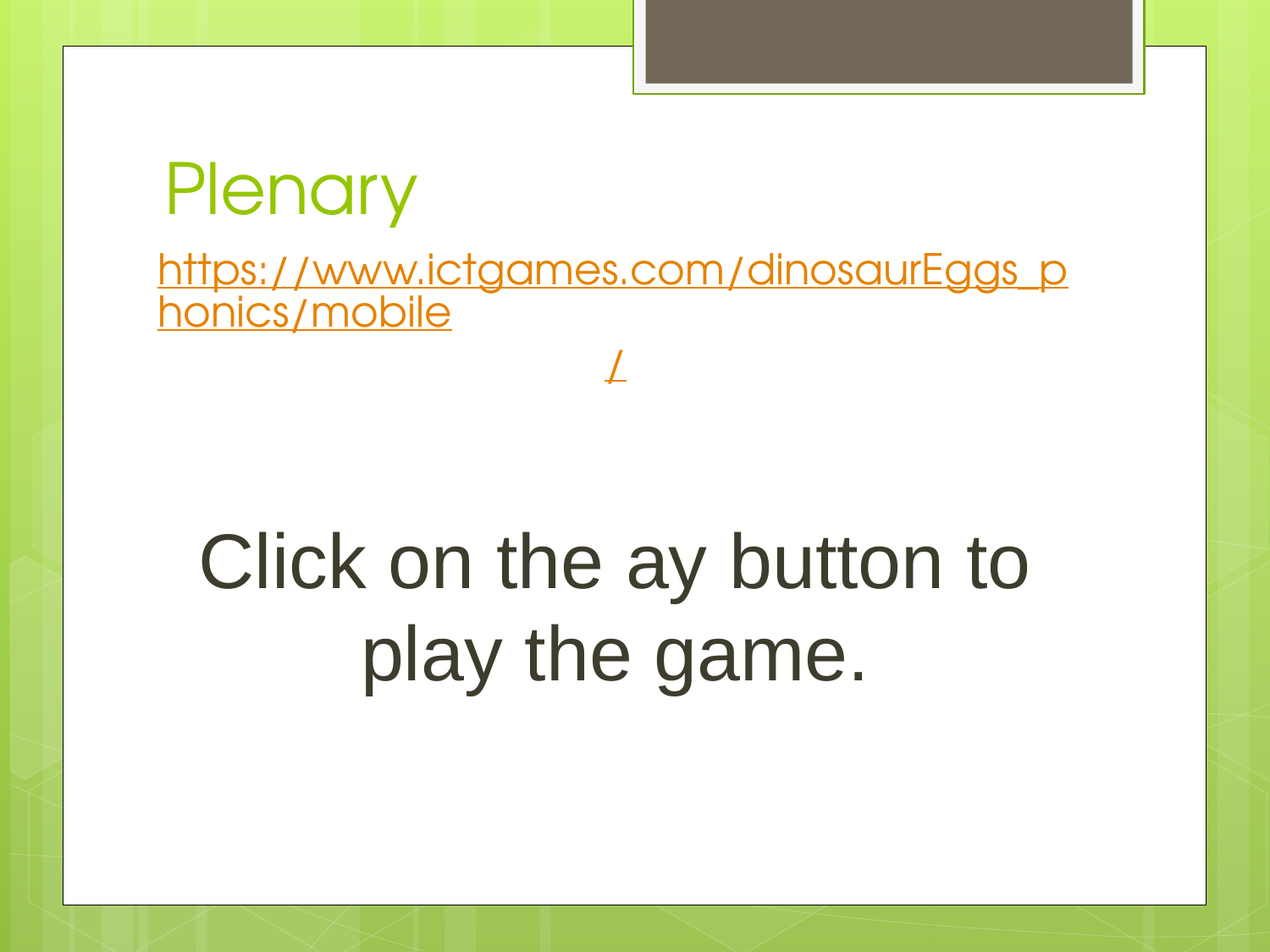

# Plenary
https://www.ictgames.com/dinosaurEggs_phonics/mobile/

Click on the ay button to play the game.